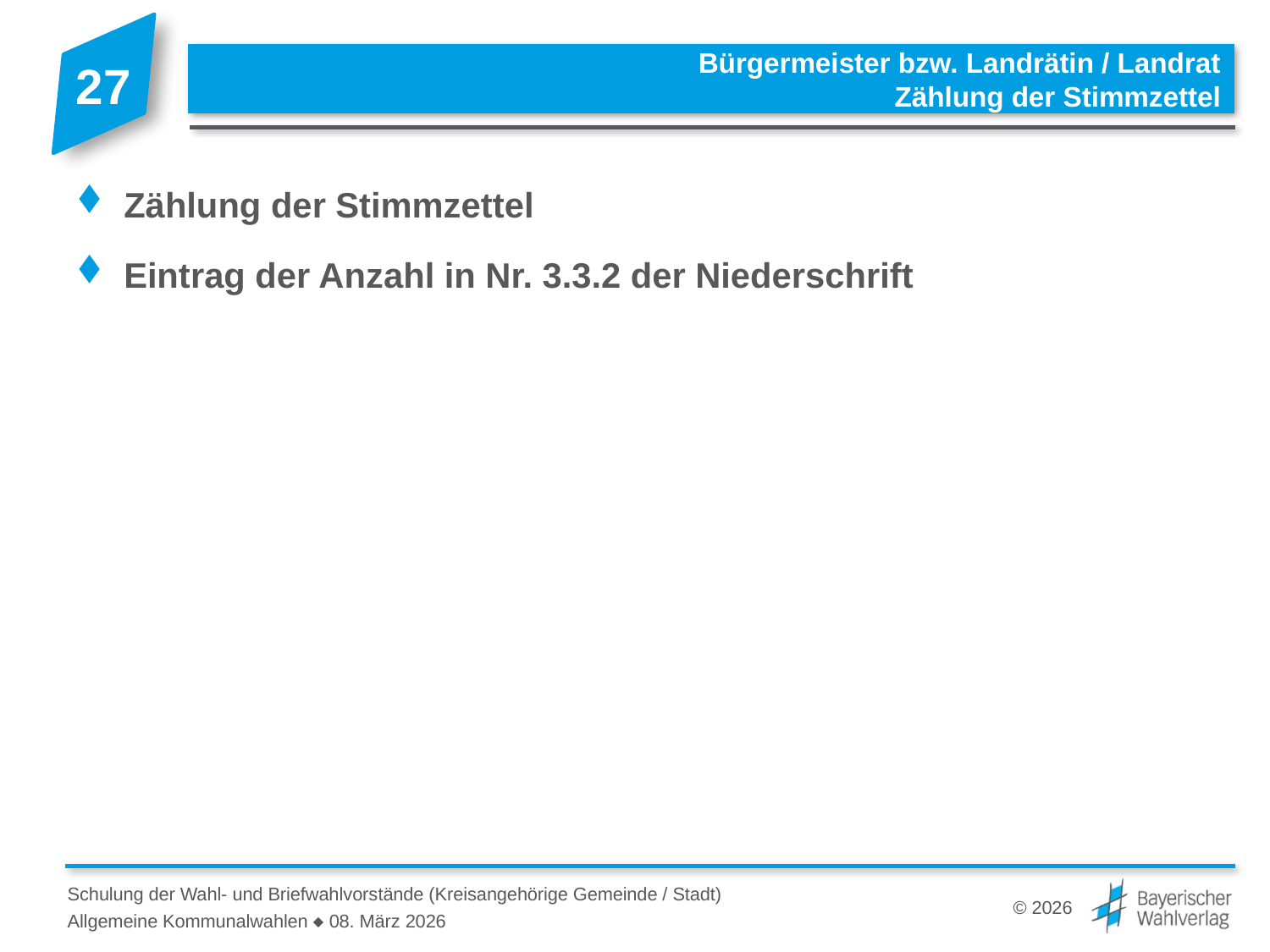

# Bürgermeister bzw. Landrätin / Landrat Zählung der Stimmzettel
Zählung der Stimmzettel
Eintrag der Anzahl in Nr. 3.3.2 der Niederschrift